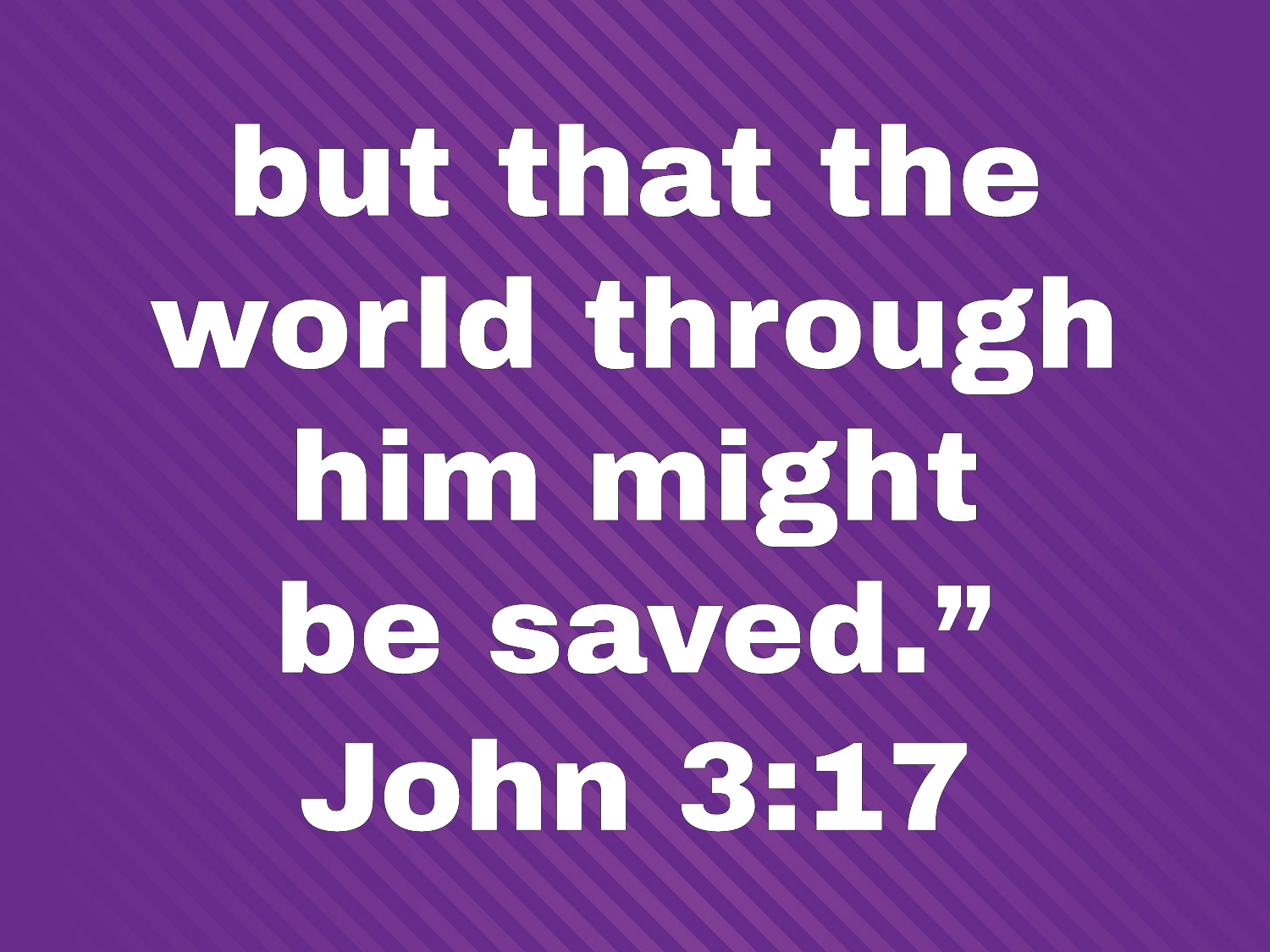

but that the world through him might
be saved.”
John 3:17